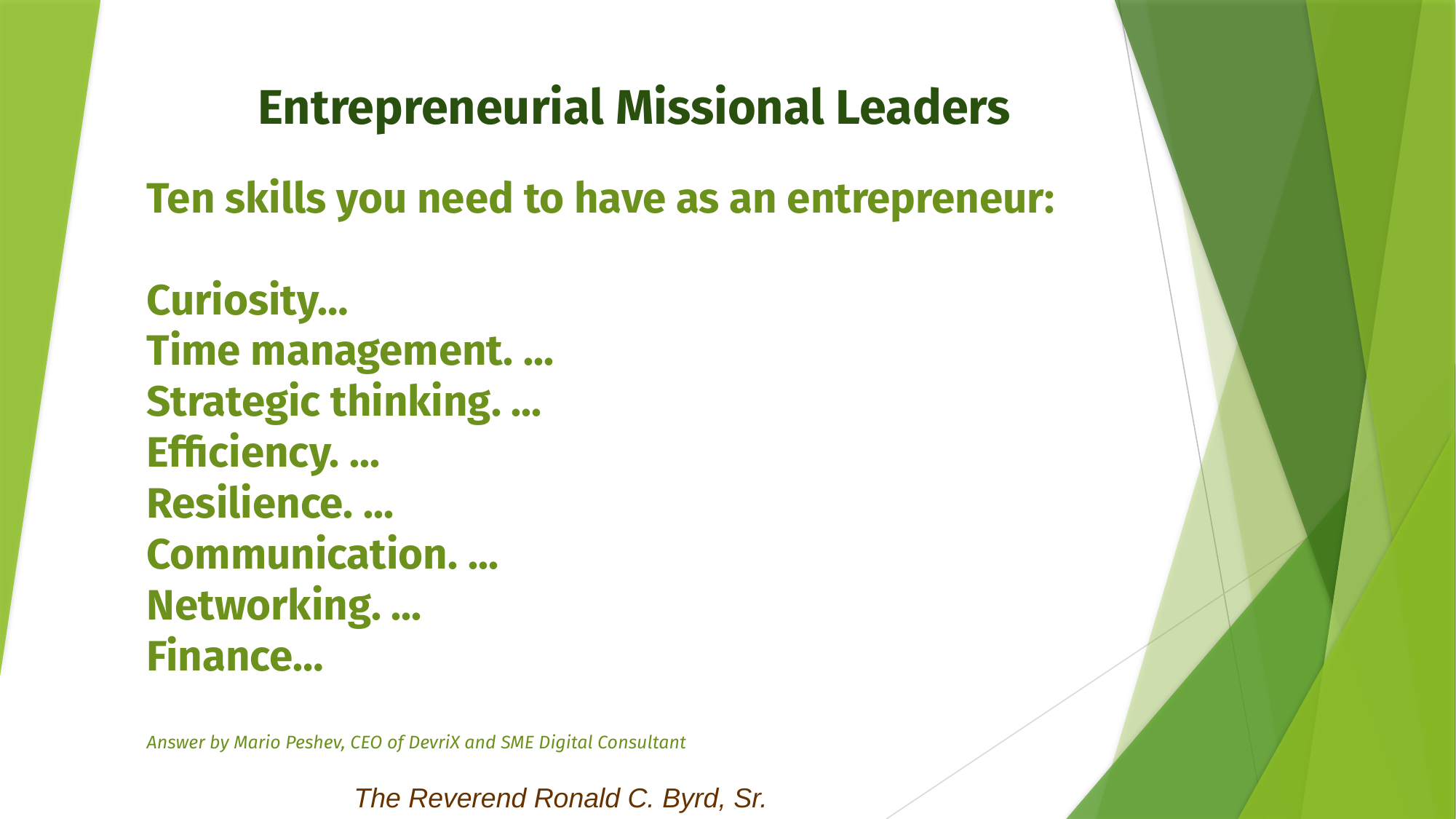

Entrepreneurial Missional Leaders
Ten skills you need to have as an entrepreneur:

Curiosity…
Time management. ...
Strategic thinking. ...
Efficiency. ...
Resilience. ...
Communication. ...
Networking. ...
Finance…

Answer by Mario Peshev, CEO of DevriX and SME Digital Consultant
The Reverend Ronald C. Byrd, Sr.